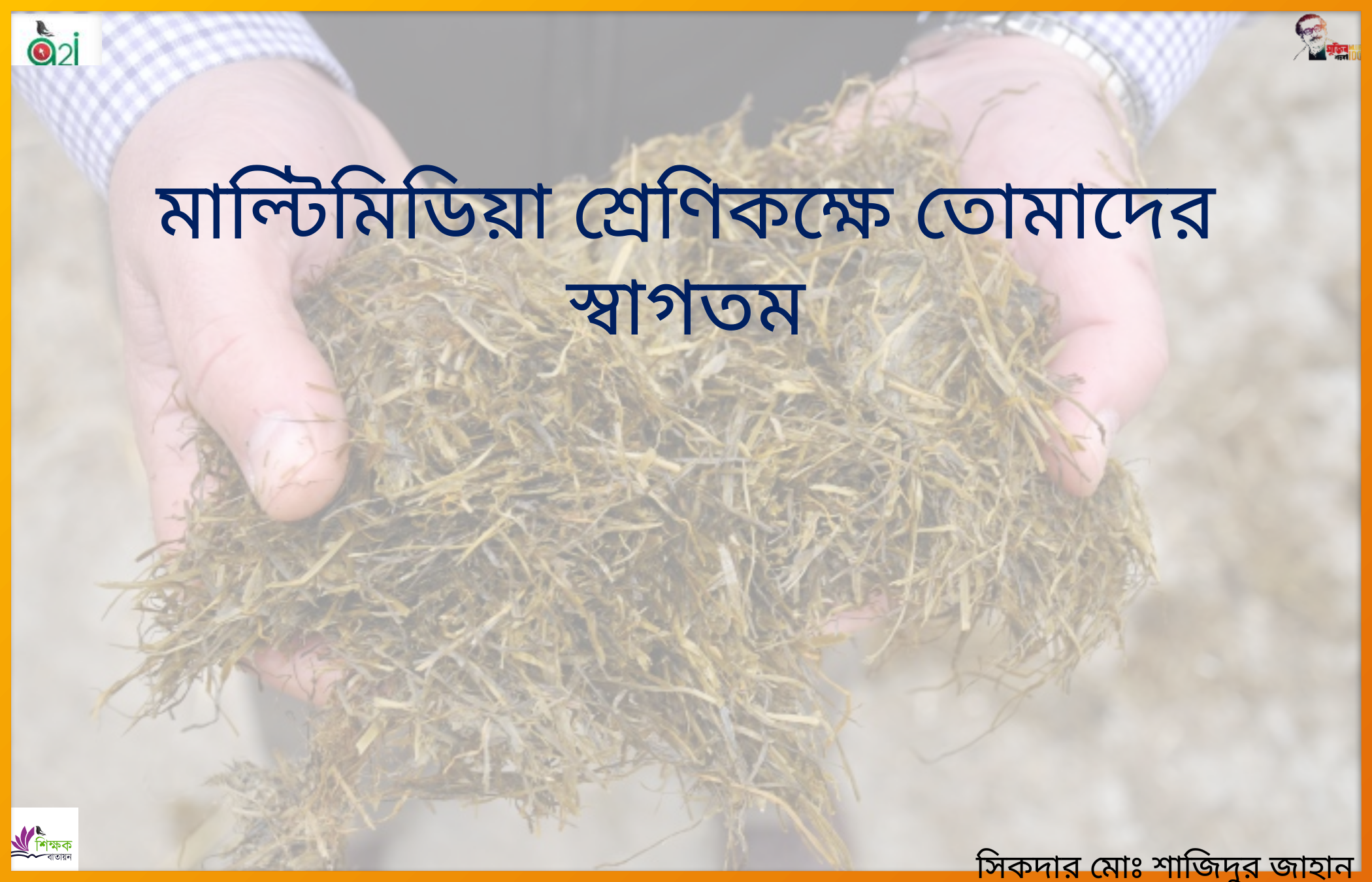

মাল্টিমিডিয়া শ্রেণিকক্ষে তোমাদের স্বাগতম
পরের Slide  এর জন্য একবার  spacebar  চাপুন